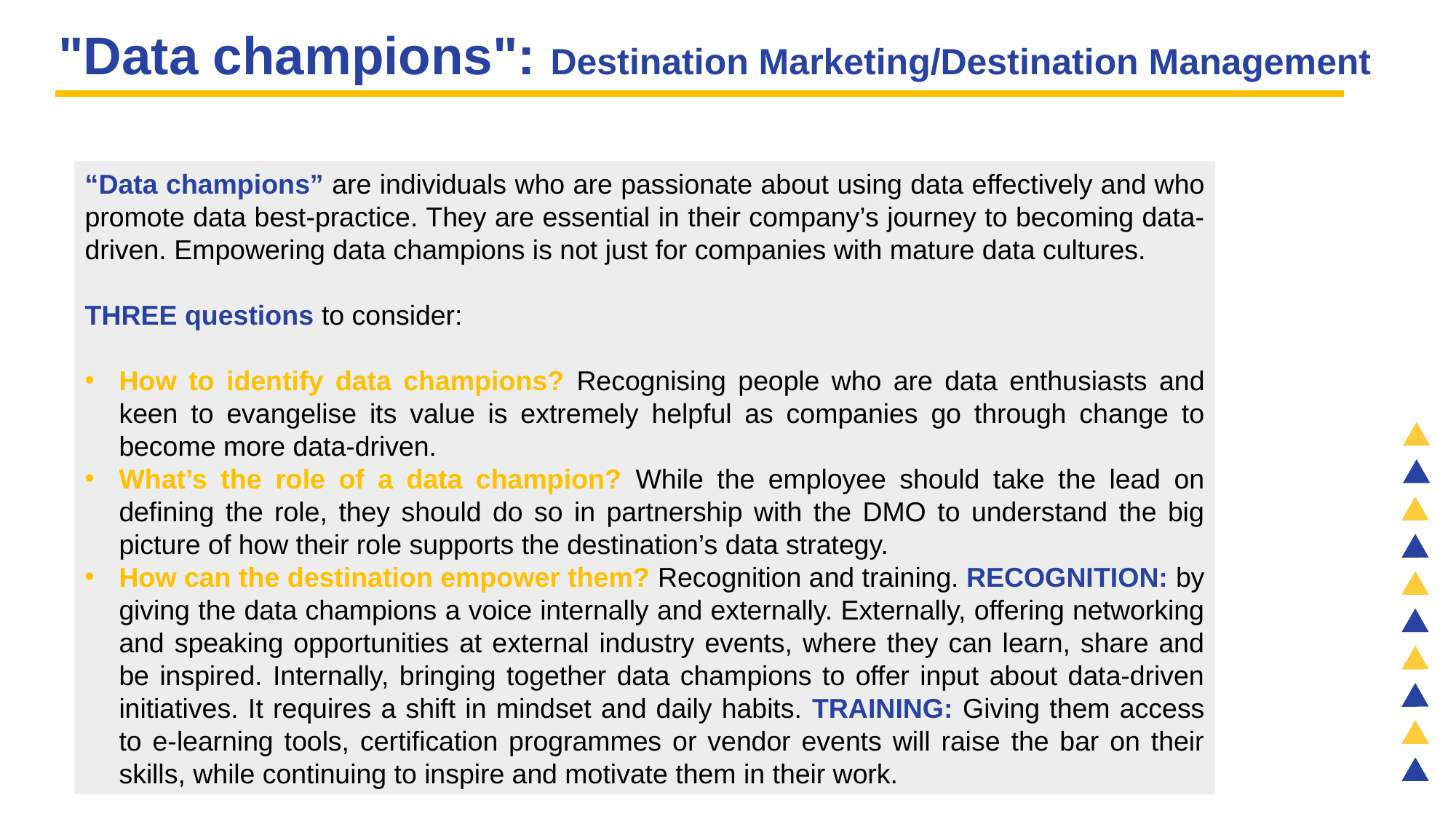

"Data champions": Destination Marketing/Destination Management
“Data champions” are individuals who are passionate about using data effectively and who promote data best-practice. They are essential in their company’s journey to becoming data-driven. Empowering data champions is not just for companies with mature data cultures.

THREE questions to consider:

How to identify data champions? Recognising people who are data enthusiasts and keen to evangelise its value is extremely helpful as companies go through change to become more data-driven.
What’s the role of a data champion? While the employee should take the lead on defining the role, they should do so in partnership with the DMO to understand the big picture of how their role supports the destination’s data strategy.
How can the destination empower them? Recognition and training. RECOGNITION: by giving the data champions a voice internally and externally. Externally, offering networking and speaking opportunities at external industry events, where they can learn, share and be inspired. Internally, bringing together data champions to offer input about data-driven initiatives. It requires a shift in mindset and daily habits. TRAINING: Giving them access to e-learning tools, certification programmes or vendor events will raise the bar on their skills, while continuing to inspire and motivate them in their work.